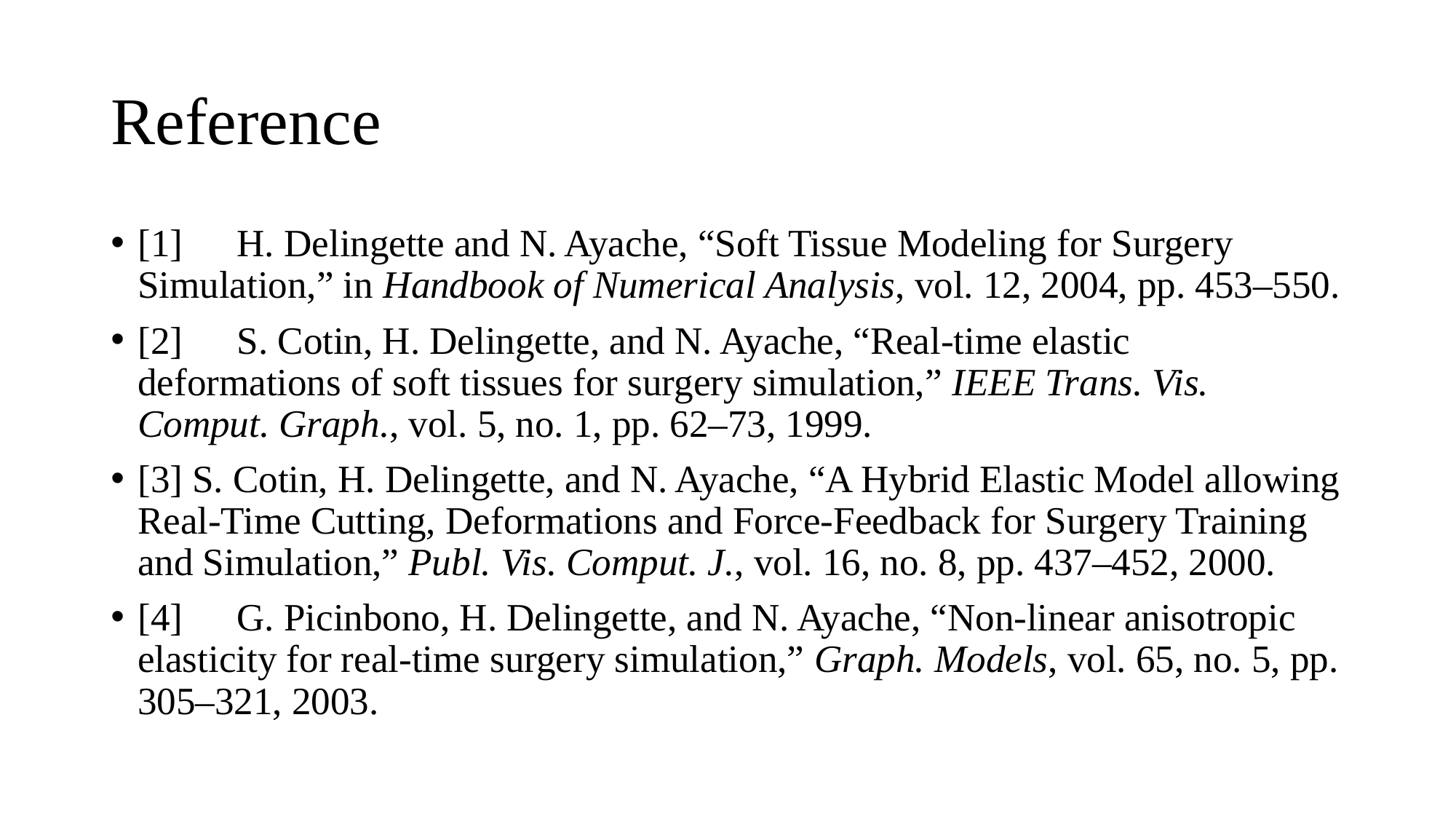

# Reference
[1]	H. Delingette and N. Ayache, “Soft Tissue Modeling for Surgery Simulation,” in Handbook of Numerical Analysis, vol. 12, 2004, pp. 453–550.
[2]	S. Cotin, H. Delingette, and N. Ayache, “Real-time elastic deformations of soft tissues for surgery simulation,” IEEE Trans. Vis. Comput. Graph., vol. 5, no. 1, pp. 62–73, 1999.
[3] S. Cotin, H. Delingette, and N. Ayache, “A Hybrid Elastic Model allowing Real-Time Cutting, Deformations and Force-Feedback for Surgery Training and Simulation,” Publ. Vis. Comput. J., vol. 16, no. 8, pp. 437–452, 2000.
[4]	G. Picinbono, H. Delingette, and N. Ayache, “Non-linear anisotropic elasticity for real-time surgery simulation,” Graph. Models, vol. 65, no. 5, pp. 305–321, 2003.